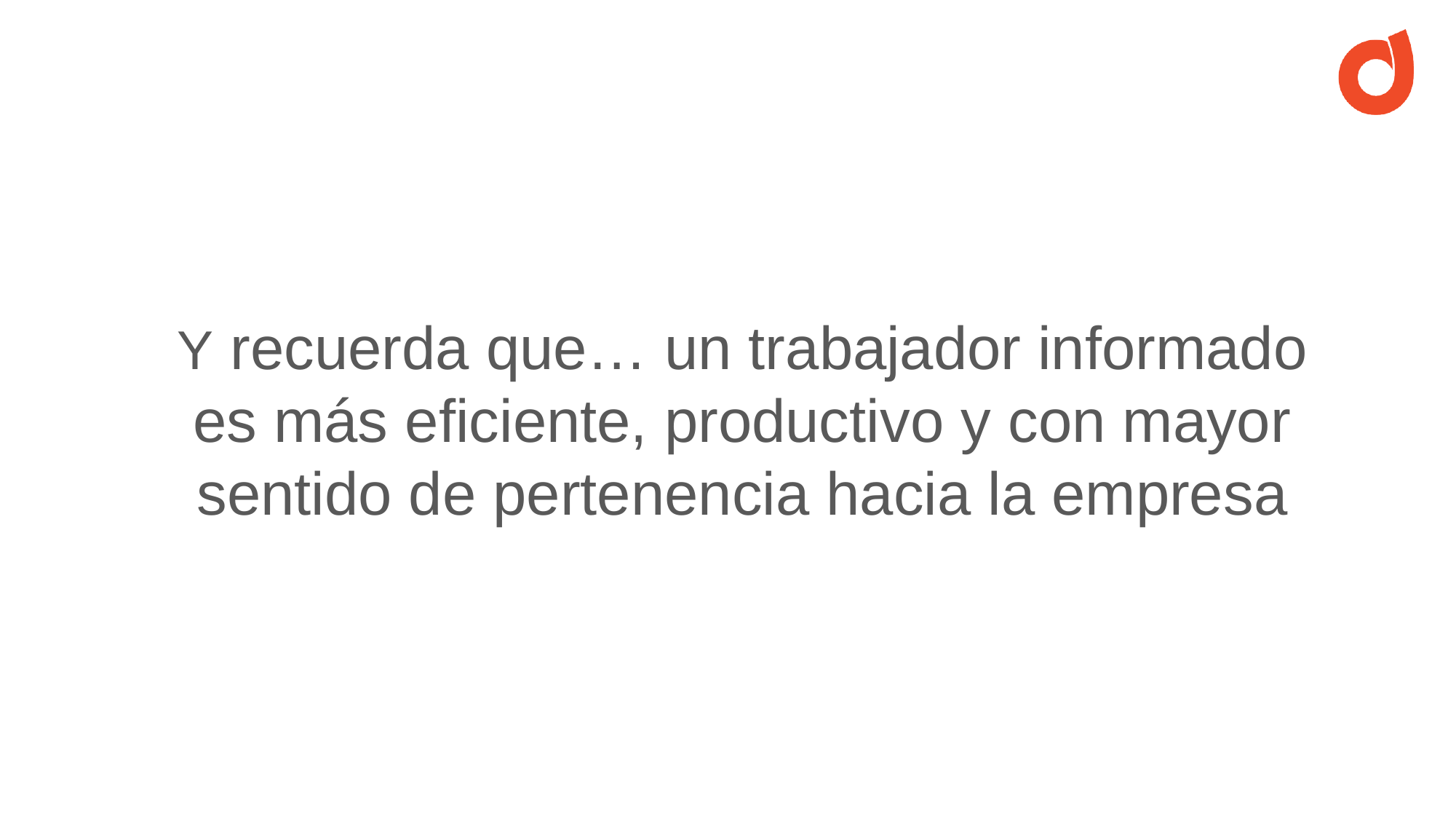

Y recuerda que… un trabajador informado es más eficiente, productivo y con mayor sentido de pertenencia hacia la empresa